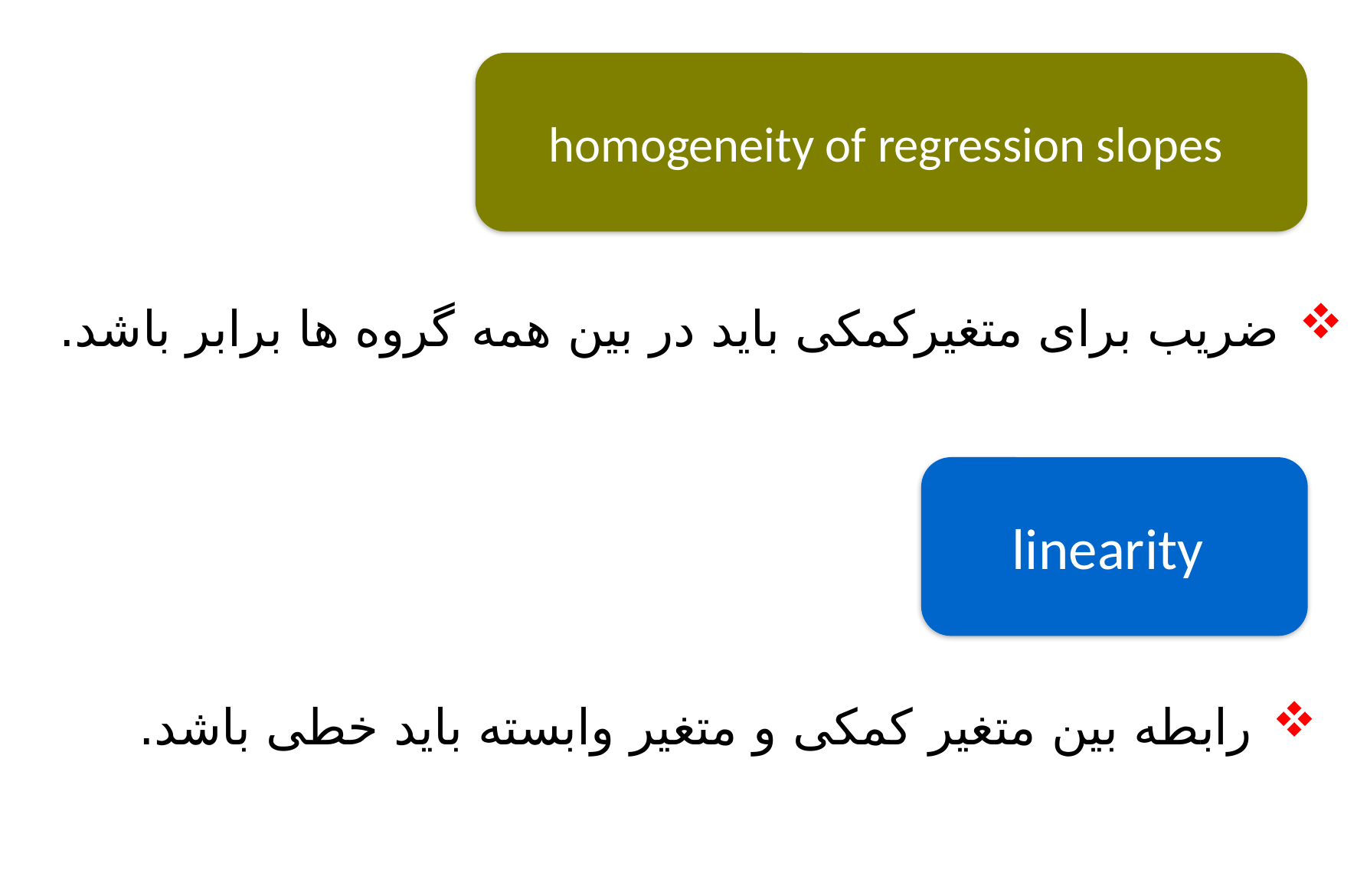

homogeneity of regression slopes
ضریب برای متغیرکمکی باید در بین همه گروه ها برابر باشد.
linearity
رابطه بین متغیر کمکی و متغیر وابسته باید خطی باشد.